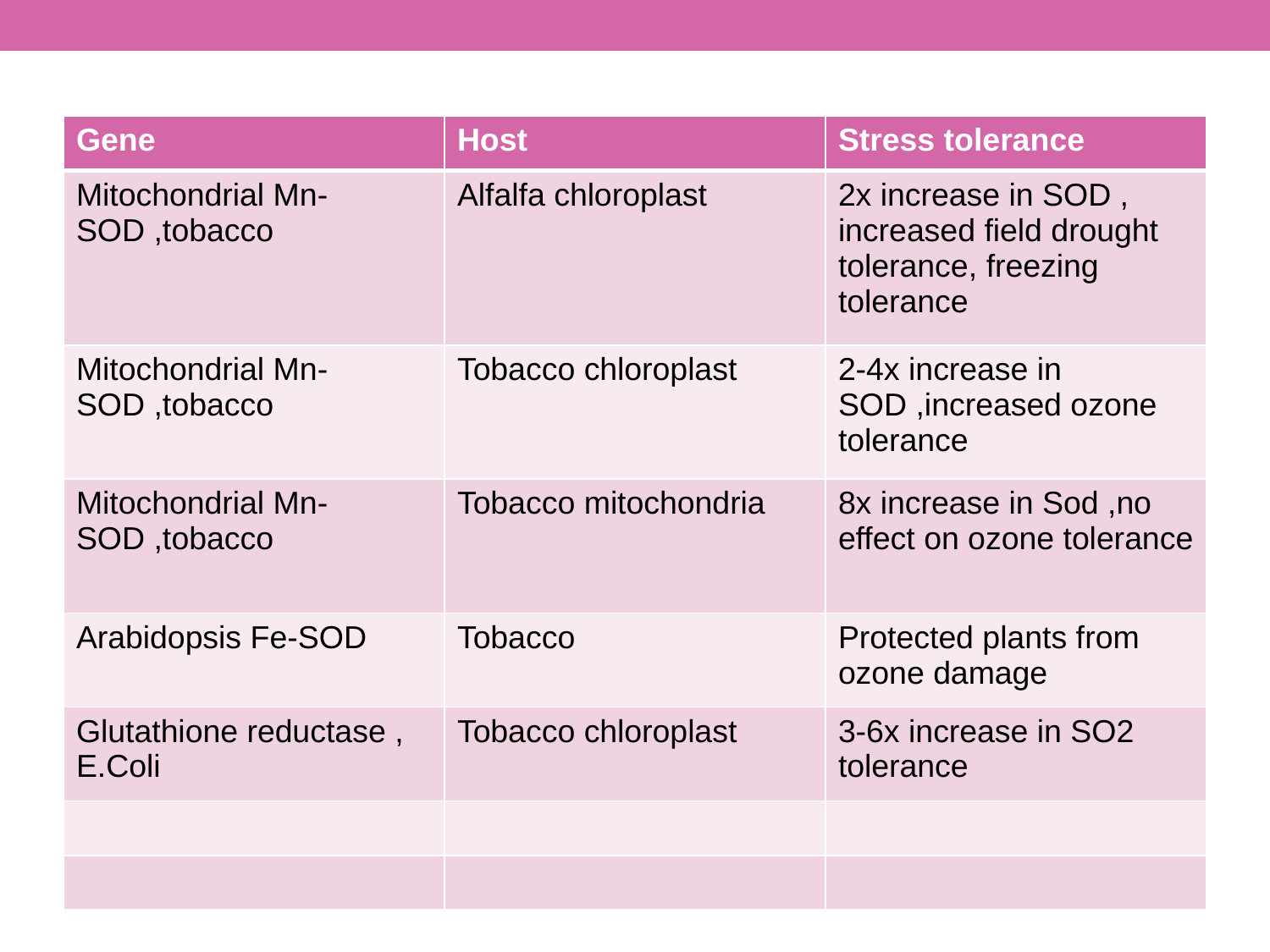

#
| Gene | Host | Stress tolerance |
| --- | --- | --- |
| Mitochondrial Mn-SOD ,tobacco | Alfalfa chloroplast | 2x increase in SOD , increased field drought tolerance, freezing tolerance |
| Mitochondrial Mn-SOD ,tobacco | Tobacco chloroplast | 2-4x increase in SOD ,increased ozone tolerance |
| Mitochondrial Mn-SOD ,tobacco | Tobacco mitochondria | 8x increase in Sod ,no effect on ozone tolerance |
| Arabidopsis Fe-SOD | Tobacco | Protected plants from ozone damage |
| Glutathione reductase , E.Coli | Tobacco chloroplast | 3-6x increase in SO2 tolerance |
|  |  |  |
|  |  |  |